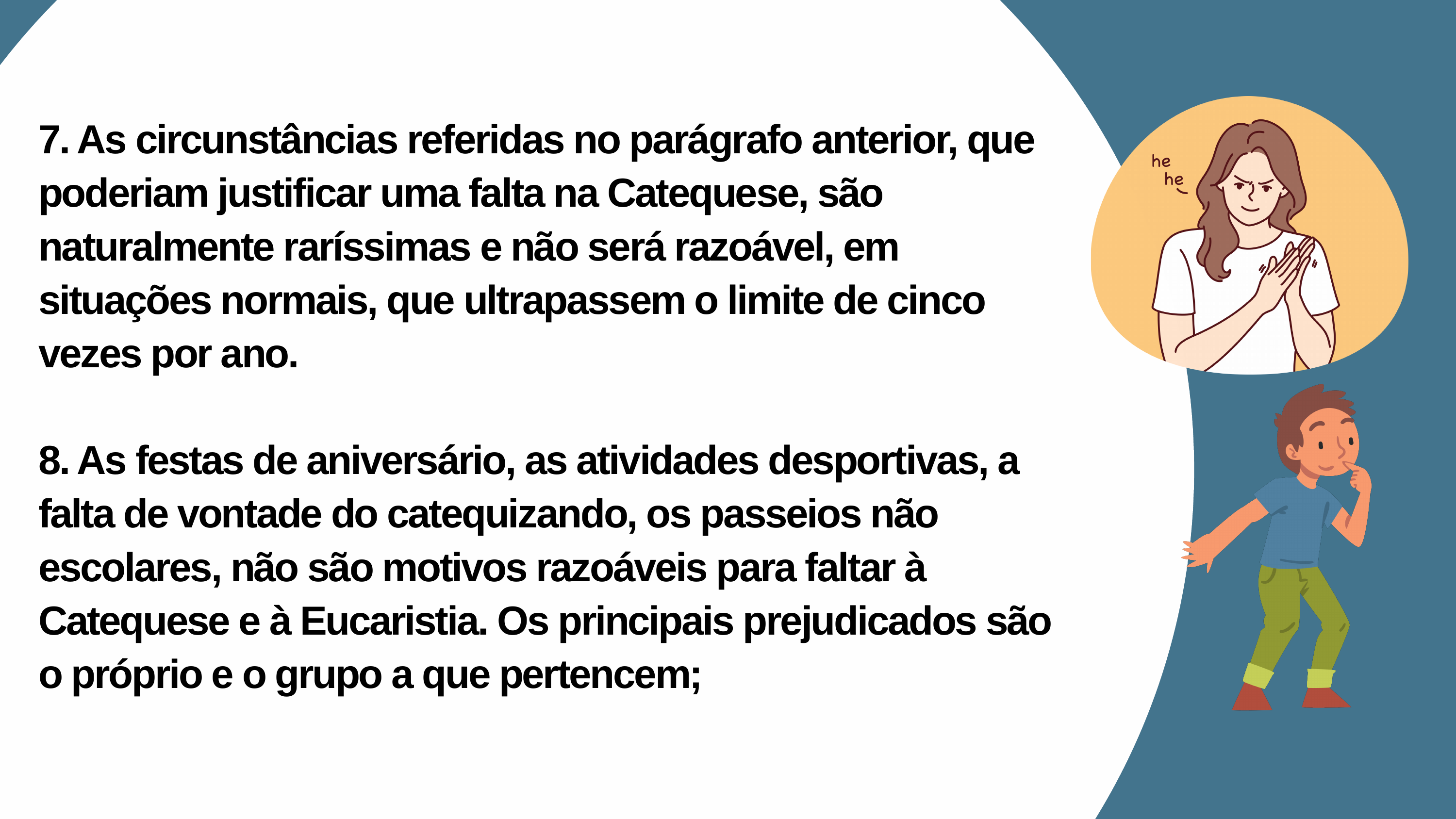

7. As circunstâncias referidas no parágrafo anterior, que poderiam justificar uma falta na Catequese, são naturalmente raríssimas e não será razoável, em situações normais, que ultrapassem o limite de cinco vezes por ano.

8. As festas de aniversário, as atividades desportivas, a falta de vontade do catequizando, os passeios não escolares, não são motivos razoáveis para faltar à Catequese e à Eucaristia. Os principais prejudicados são o próprio e o grupo a que pertencem;